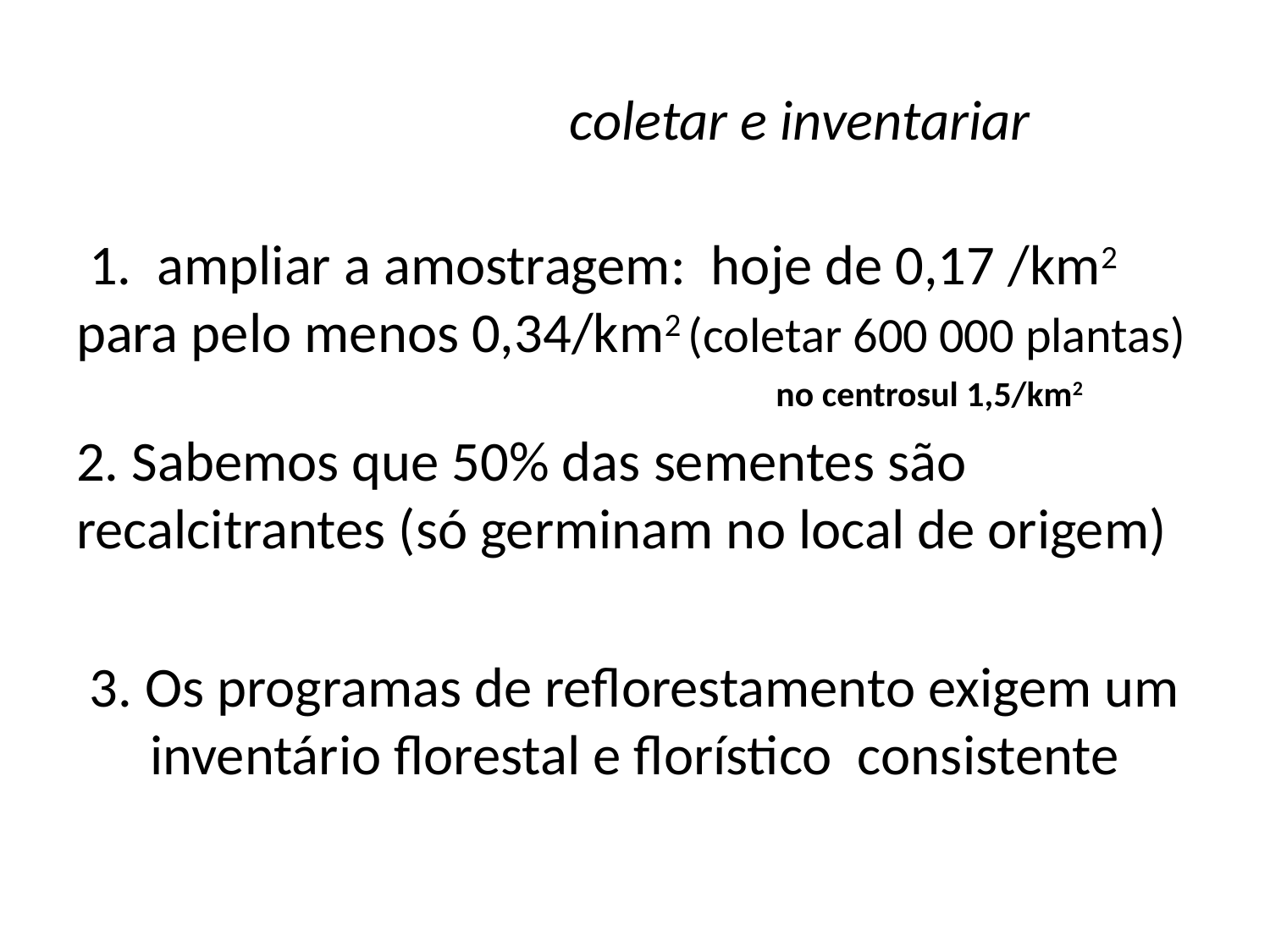

# coletar e inventariar
 1.  ampliar a amostragem:  hoje de 0,17 /km2 para pelo menos 0,34/km2 (coletar 600 000 plantas)
                                                                                       no centrosul 1,5/km2
2. Sabemos que 50% das sementes são recalcitrantes (só germinam no local de origem)

3. Os programas de reflorestamento exigem um inventário florestal e florístico  consistente